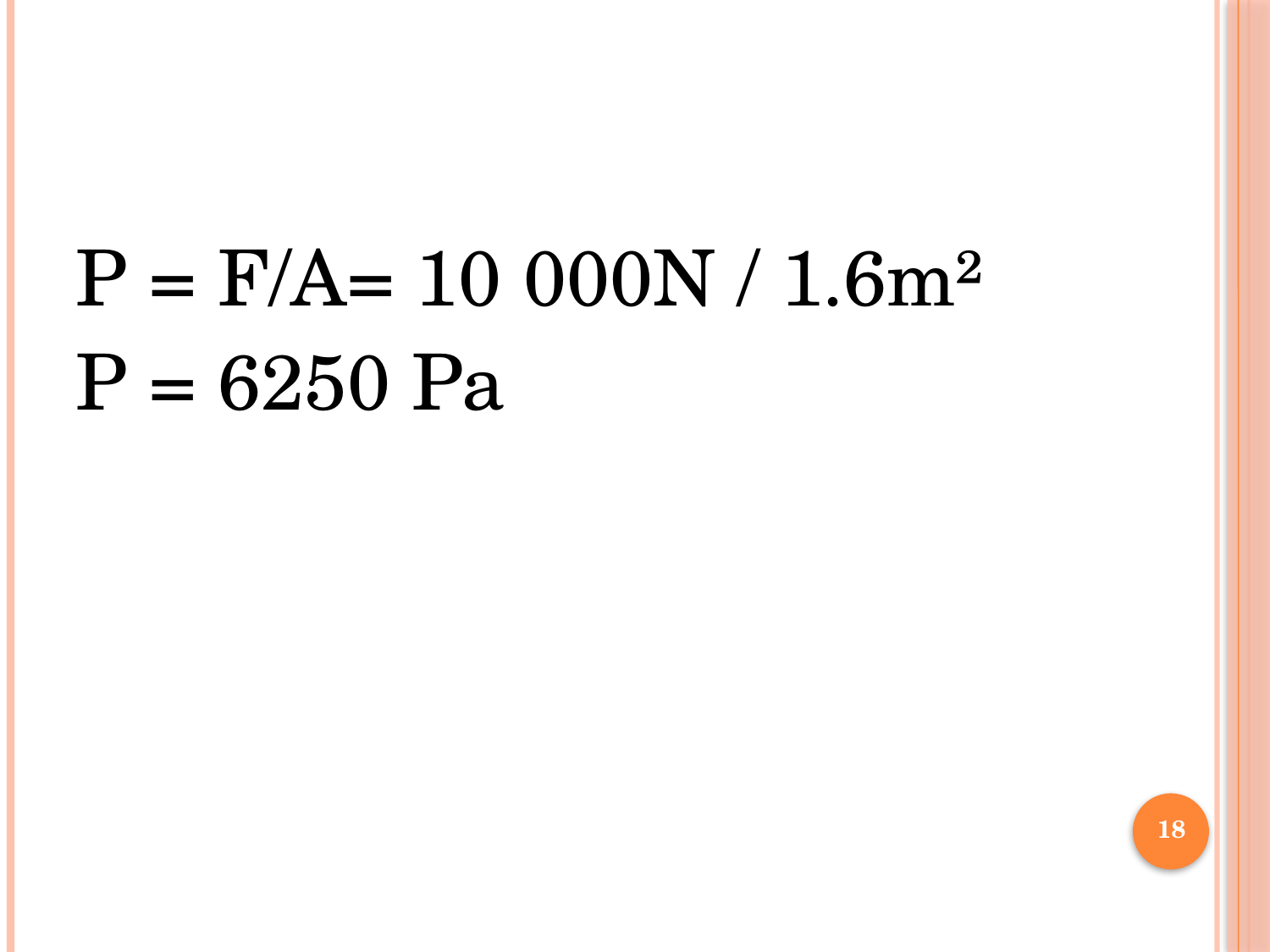

#
P = F/A= 10 000N / 1.6m²
P = 6250 Pa
18